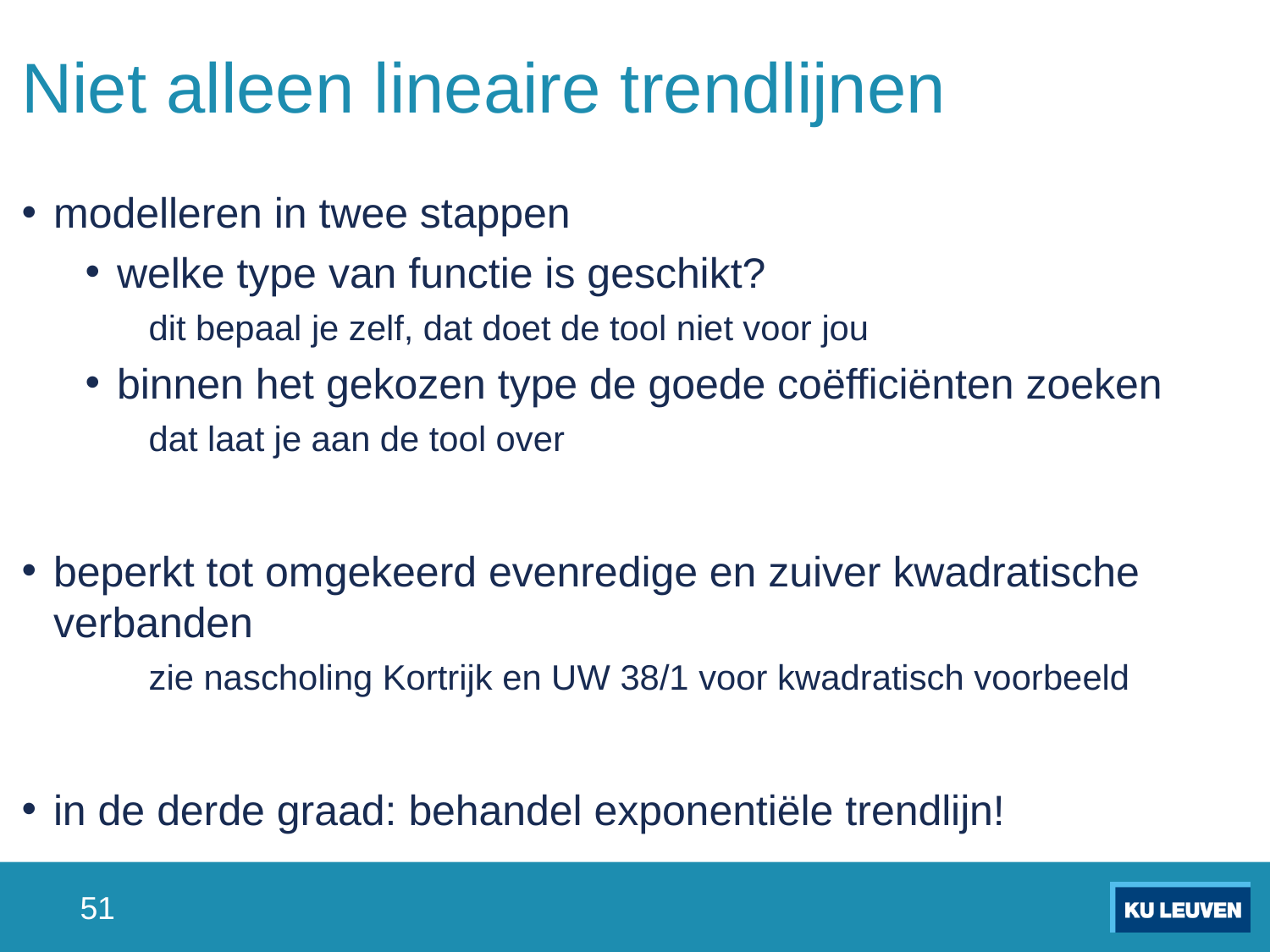

# Niet alleen lineaire trendlijnen
modelleren in twee stappen
welke type van functie is geschikt?
dit bepaal je zelf, dat doet de tool niet voor jou
binnen het gekozen type de goede coëfficiënten zoeken
dat laat je aan de tool over

beperkt tot omgekeerd evenredige en zuiver kwadratische verbanden
zie nascholing Kortrijk en UW 38/1 voor kwadratisch voorbeeld

in de derde graad: behandel exponentiële trendlijn!
51